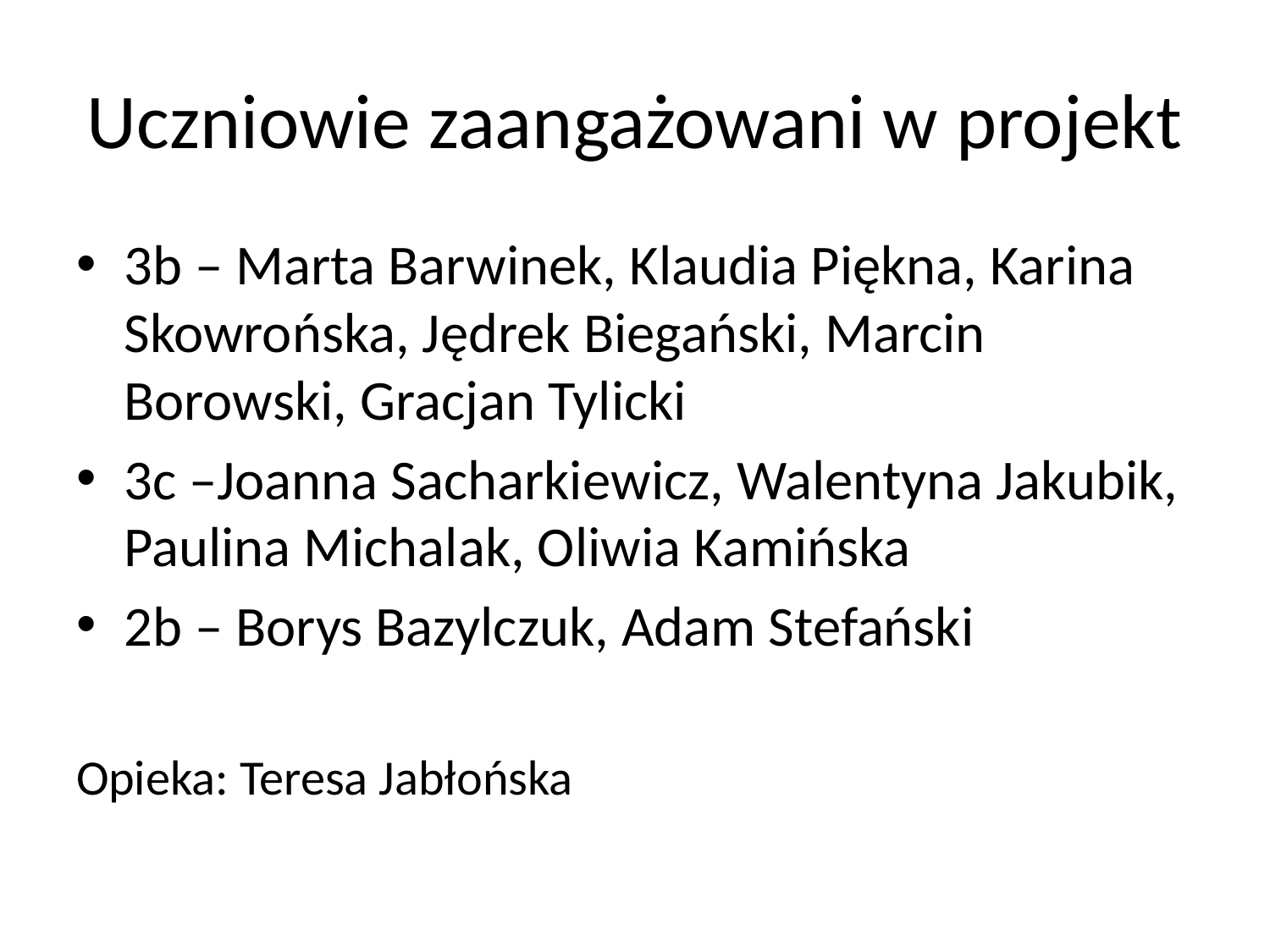

# Uczniowie zaangażowani w projekt
3b – Marta Barwinek, Klaudia Piękna, Karina Skowrońska, Jędrek Biegański, Marcin Borowski, Gracjan Tylicki
3c –Joanna Sacharkiewicz, Walentyna Jakubik, Paulina Michalak, Oliwia Kamińska
2b – Borys Bazylczuk, Adam Stefański

Opieka: Teresa Jabłońska